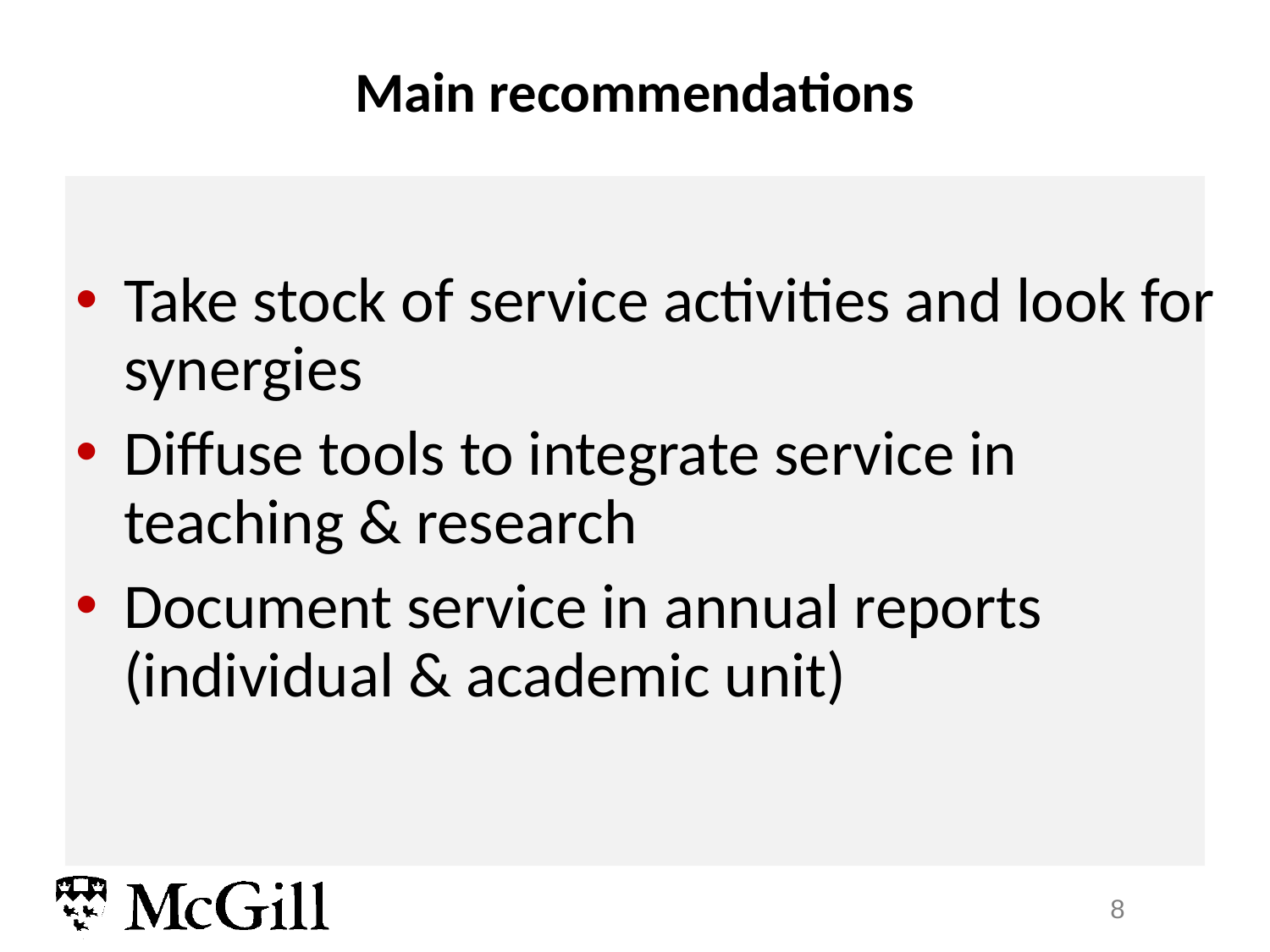

# Main recommendations

Take stock of service activities and look for synergies
Diffuse tools to integrate service in teaching & research
Document service in annual reports (individual & academic unit)